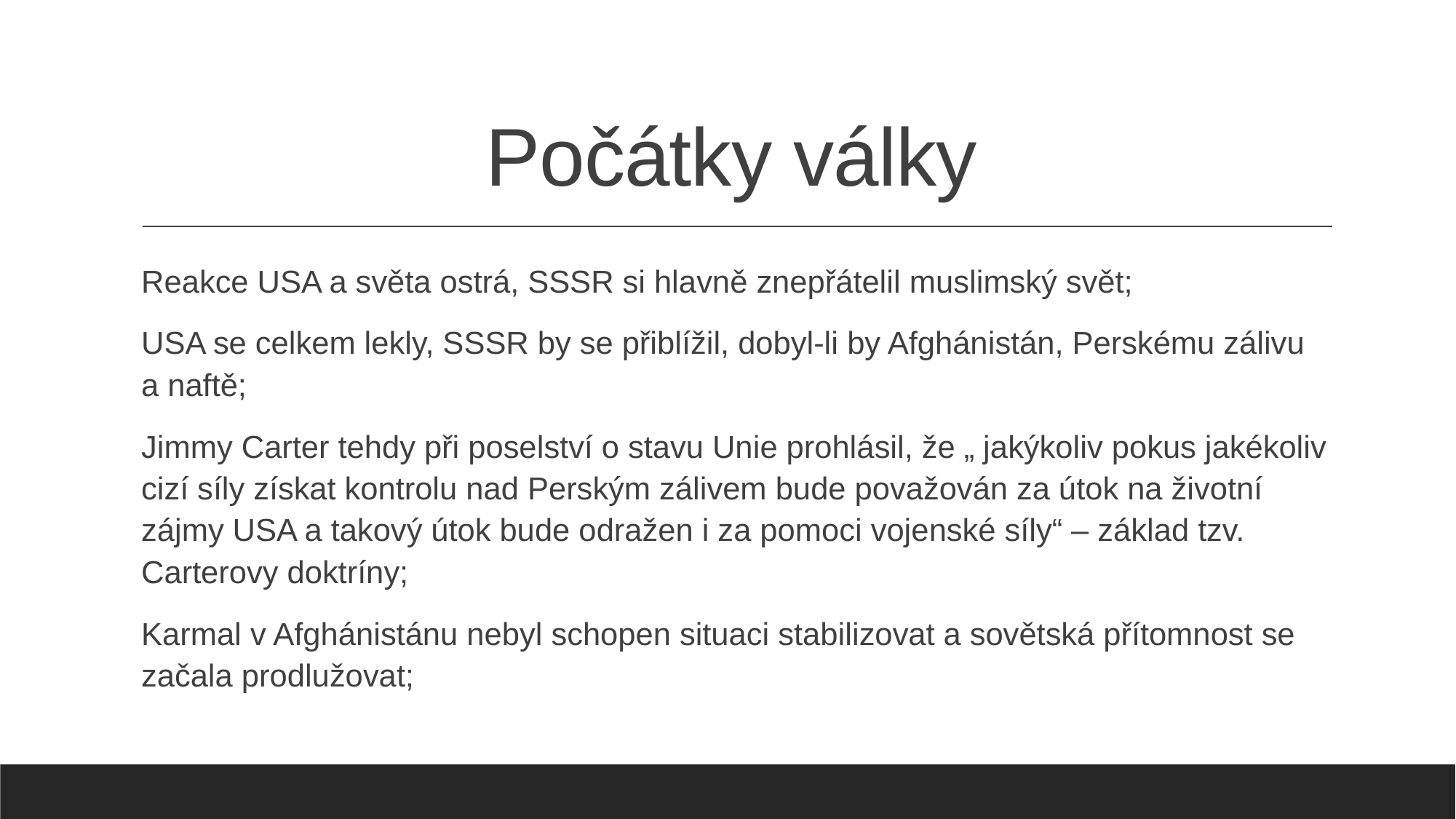

# Počátky války
Reakce USA a světa ostrá, SSSR si hlavně znepřátelil muslimský svět;
USA se celkem lekly, SSSR by se přiblížil, dobyl-li by Afghánistán, Perskému zálivu a naftě;
Jimmy Carter tehdy při poselství o stavu Unie prohlásil, že „ jakýkoliv pokus jakékoliv cizí síly získat kontrolu nad Perským zálivem bude považován za útok na životní zájmy USA a takový útok bude odražen i za pomoci vojenské síly“ – základ tzv. Carterovy doktríny;
Karmal v Afghánistánu nebyl schopen situaci stabilizovat a sovětská přítomnost se začala prodlužovat;